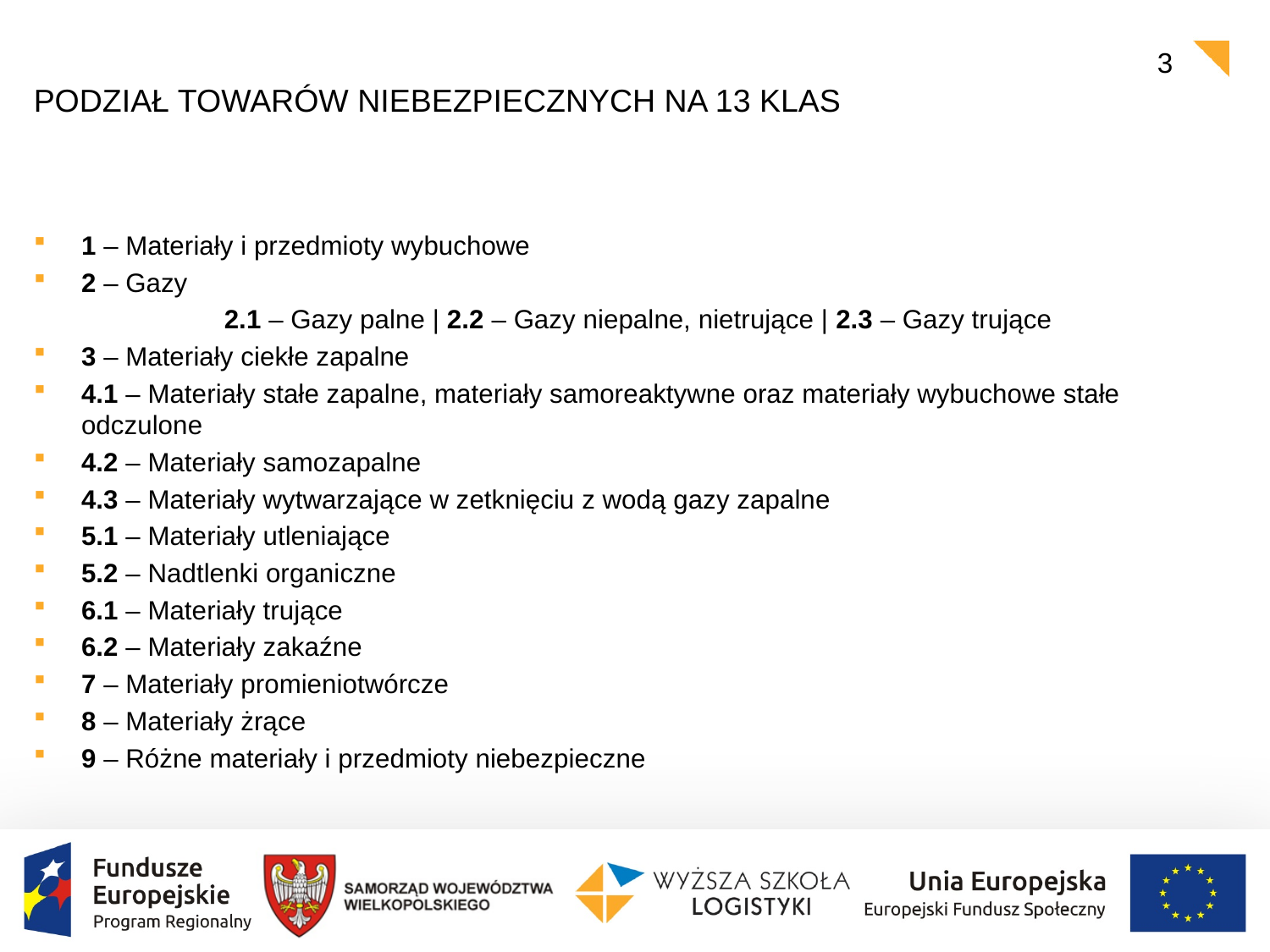

3
# Podział towarów niebezpiecznych na 13 klas
1 – Materiały i przedmioty wybuchowe
2 – Gazy
	2.1 – Gazy palne | 2.2 – Gazy niepalne, nietrujące | 2.3 – Gazy trujące
3 – Materiały ciekłe zapalne
4.1 – Materiały stałe zapalne, materiały samoreaktywne oraz materiały wybuchowe stałe odczulone
4.2 – Materiały samozapalne
4.3 – Materiały wytwarzające w zetknięciu z wodą gazy zapalne
5.1 – Materiały utleniające
5.2 – Nadtlenki organiczne
6.1 – Materiały trujące
6.2 – Materiały zakaźne
7 – Materiały promieniotwórcze
8 – Materiały żrące
9 – Różne materiały i przedmioty niebezpieczne